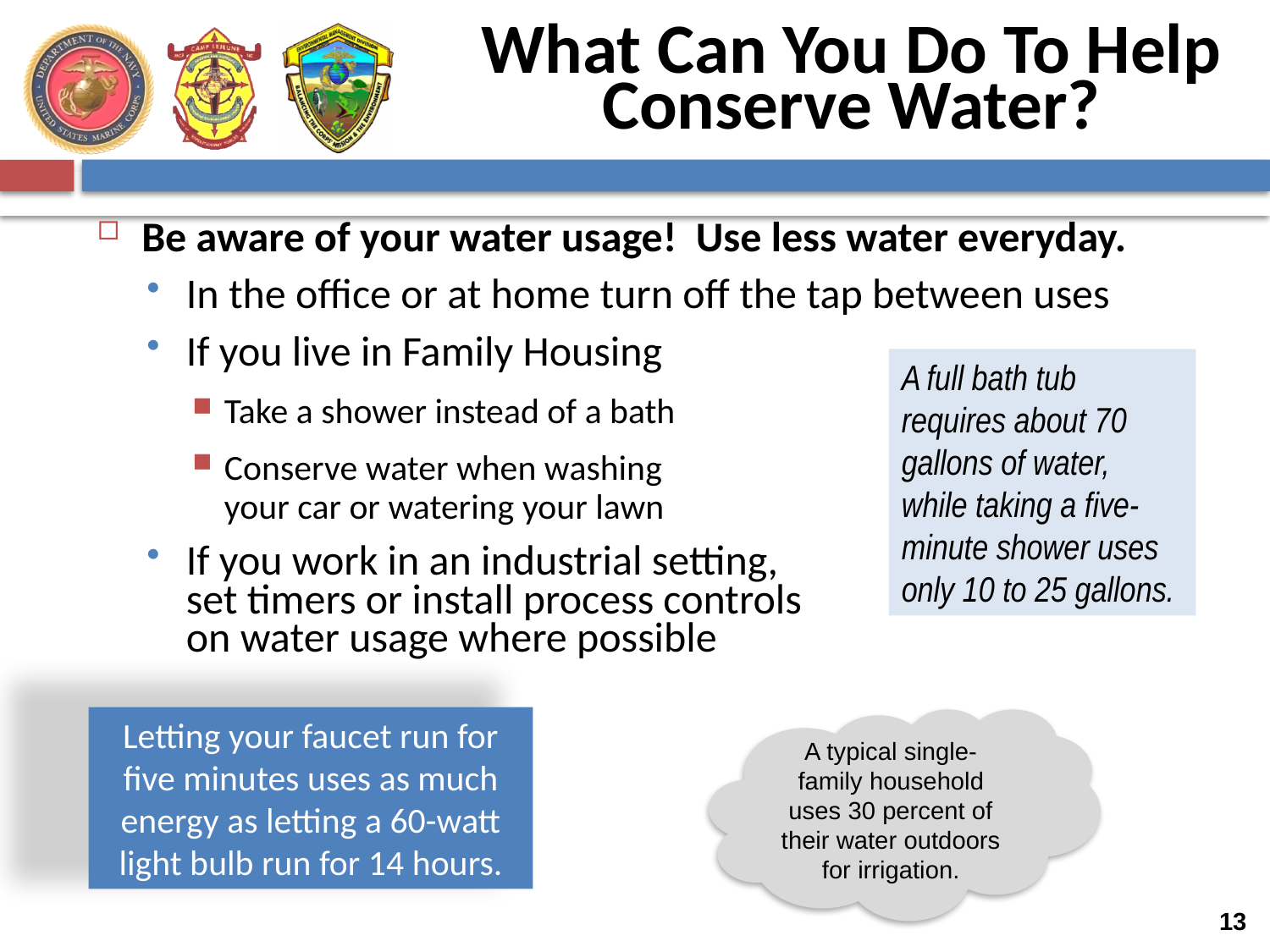

# What Can You Do To Help Conserve Water?
Be aware of your water usage!  Use less water everyday.
In the office or at home turn off the tap between uses
If you live in Family Housing
Take a shower instead of a bath
Conserve water when washing
your car or watering your lawn
If you work in an industrial setting,
set timers or install process controls
on water usage where possible

A full bath tub requires about 70 gallons of water, while taking a five-minute shower uses only 10 to 25 gallons.
Letting your faucet run for five minutes uses as much energy as letting a 60-watt light bulb run for 14 hours.
A typical single-family household uses 30 percent of their water outdoors for irrigation.
13